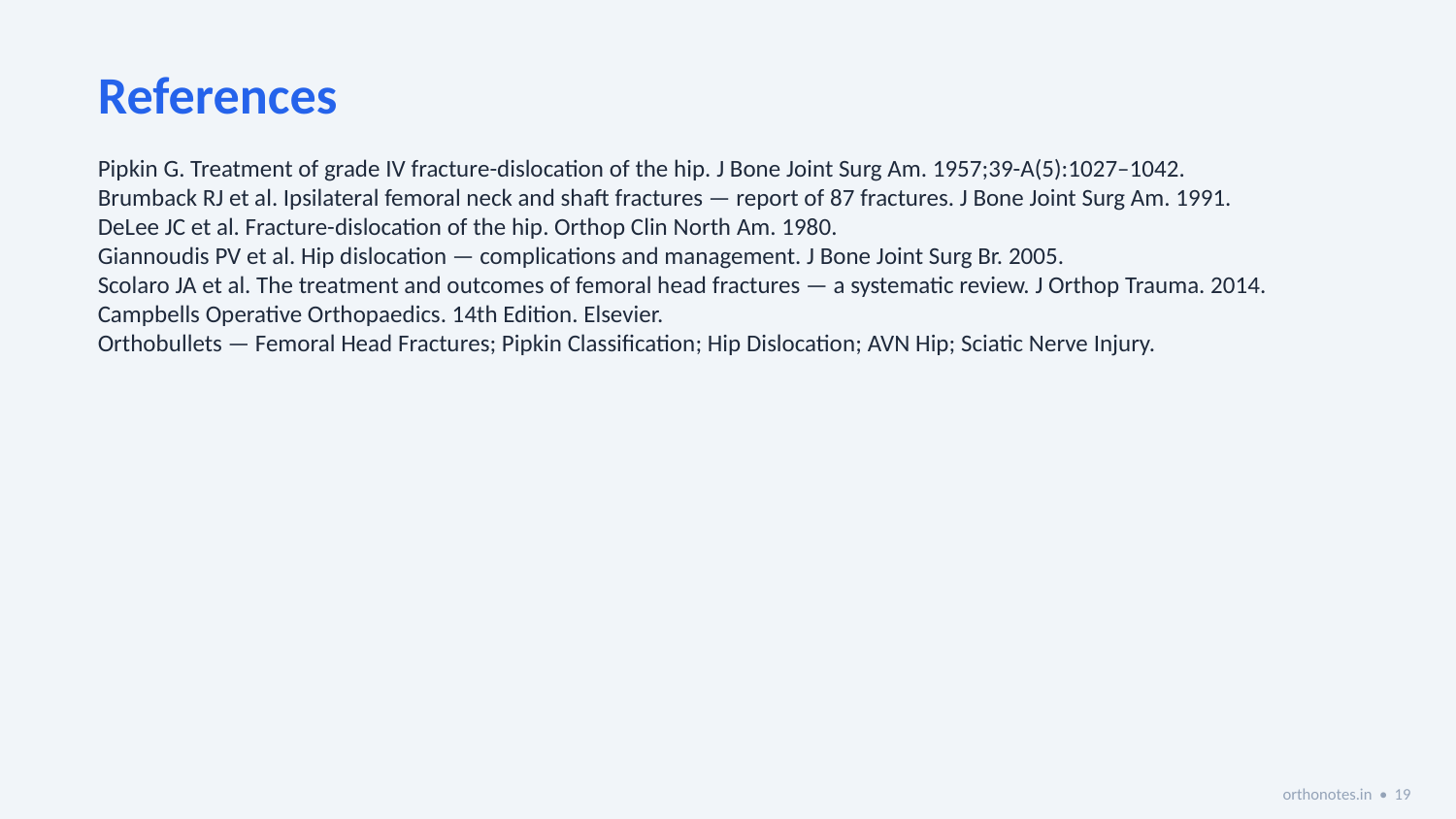

References
Pipkin G. Treatment of grade IV fracture-dislocation of the hip. J Bone Joint Surg Am. 1957;39-A(5):1027–1042.
Brumback RJ et al. Ipsilateral femoral neck and shaft fractures — report of 87 fractures. J Bone Joint Surg Am. 1991.
DeLee JC et al. Fracture-dislocation of the hip. Orthop Clin North Am. 1980.
Giannoudis PV et al. Hip dislocation — complications and management. J Bone Joint Surg Br. 2005.
Scolaro JA et al. The treatment and outcomes of femoral head fractures — a systematic review. J Orthop Trauma. 2014.
Campbells Operative Orthopaedics. 14th Edition. Elsevier.
Orthobullets — Femoral Head Fractures; Pipkin Classification; Hip Dislocation; AVN Hip; Sciatic Nerve Injury.
orthonotes.in  •  19